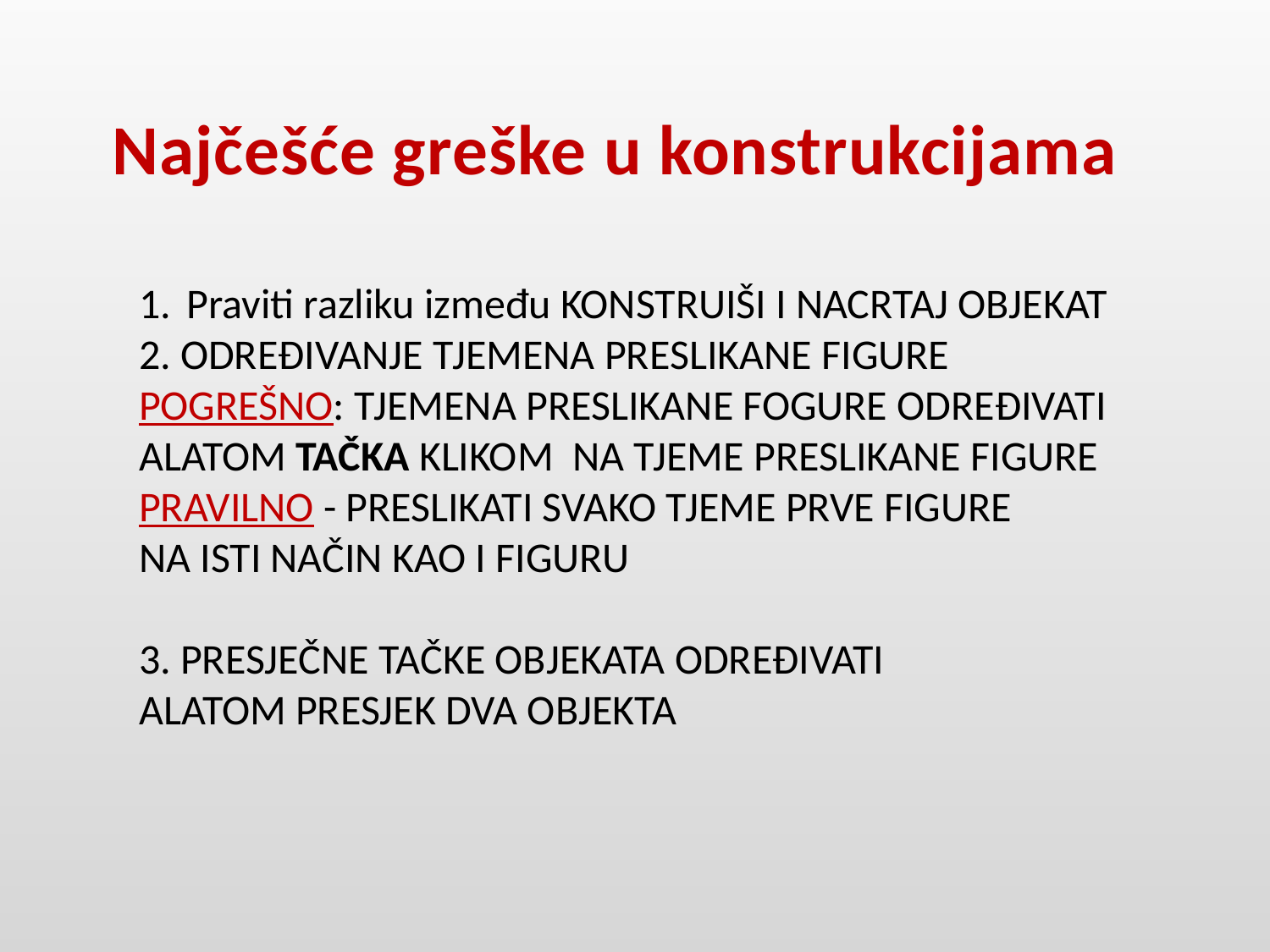

Najčešće greške u konstrukcijama
Praviti razliku između KONSTRUIŠI I NACRTAJ OBJEKAT
2. ODREĐIVANJE TJEMENA PRESLIKANE FIGURE
POGREŠNO: TJEMENA PRESLIKANE FOGURE ODREĐIVATI
ALATOM TAČKA KLIKOM  NA TJEME PRESLIKANE FIGURE
PRAVILNO - PRESLIKATI SVAKO TJEME PRVE FIGURE
NA ISTI NAČIN KAO I FIGURU

3. PRESJEČNE TAČKE OBJEKATA ODREĐIVATI
ALATOM PRESJEK DVA OBJEKTA